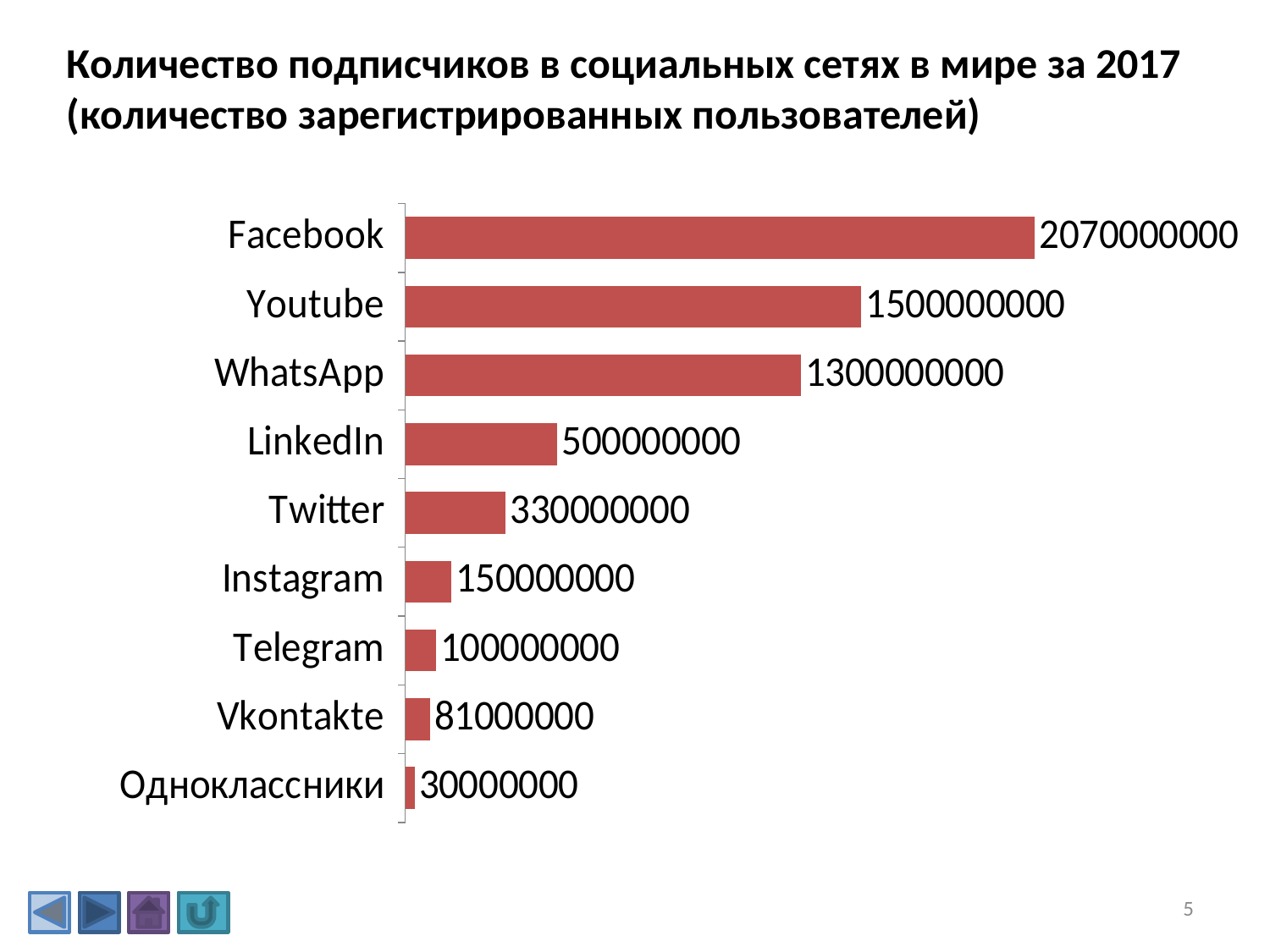

Количество подписчиков в социальных сетях в мире за 2017
(количество зарегистрированных пользователей)

### Chart

| Category |  |
|---|---|
| Одноклассники  | 30000000.0 |
| Vkontakte  | 81000000.0 |
| Telegram  | 100000000.0 |
| Instagram  | 150000000.0 |
| Twitter  | 330000000.0 |
| LinkedIn  | 500000000.0 |
| WhatsApp  | 1300000000.0 |
| Youtube  | 1500000000.0 |
| Facebook  | 2070000000.0 |
5